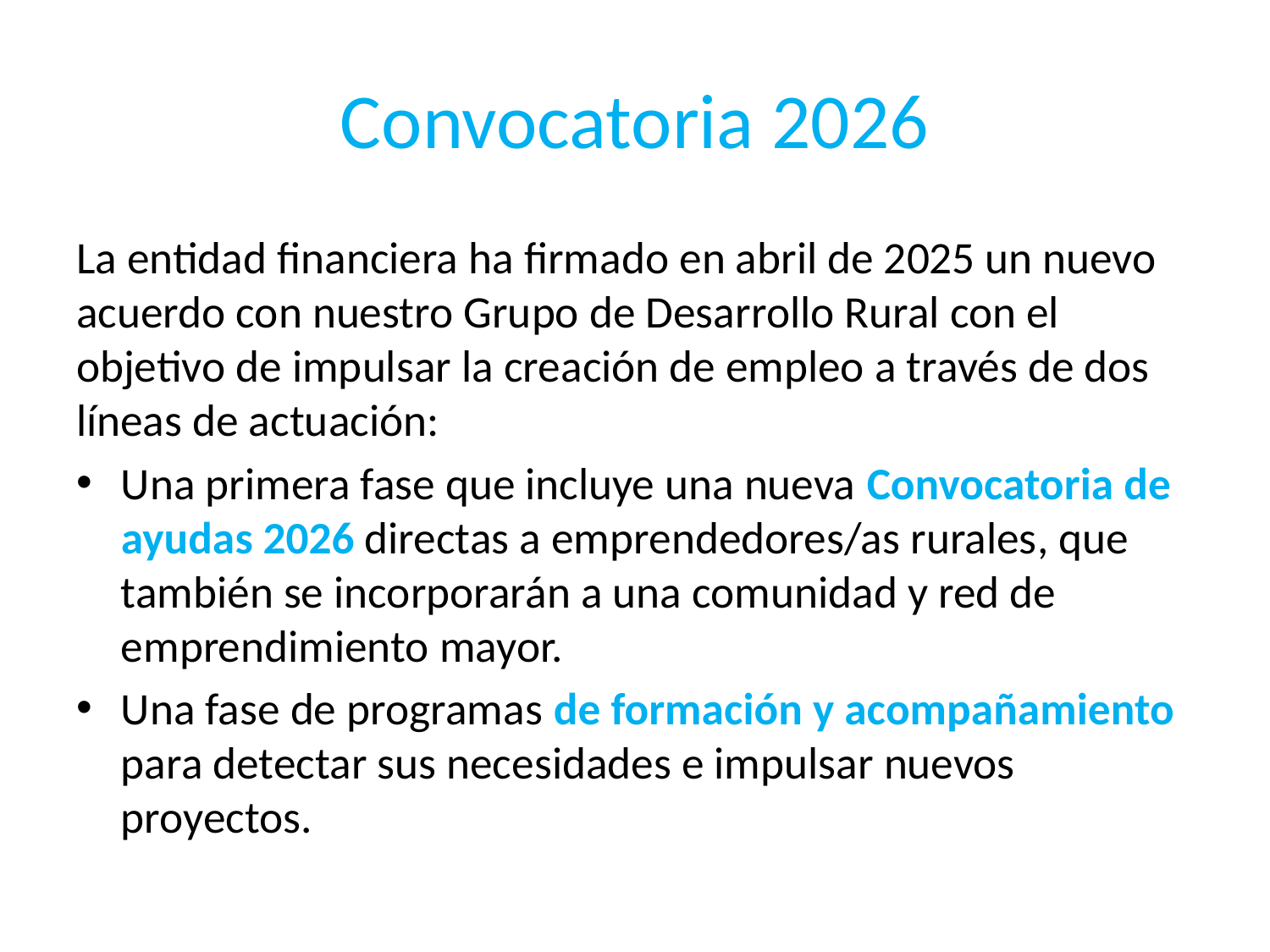

# Convocatoria 2026
La entidad financiera ha firmado en abril de 2025 un nuevo acuerdo con nuestro Grupo de Desarrollo Rural con el objetivo de impulsar la creación de empleo a través de dos líneas de actuación:
Una primera fase que incluye una nueva Convocatoria de ayudas 2026 directas a emprendedores/as rurales, que también se incorporarán a una comunidad y red de emprendimiento mayor.
Una fase de programas de formación y acompañamiento para detectar sus necesidades e impulsar nuevos proyectos.